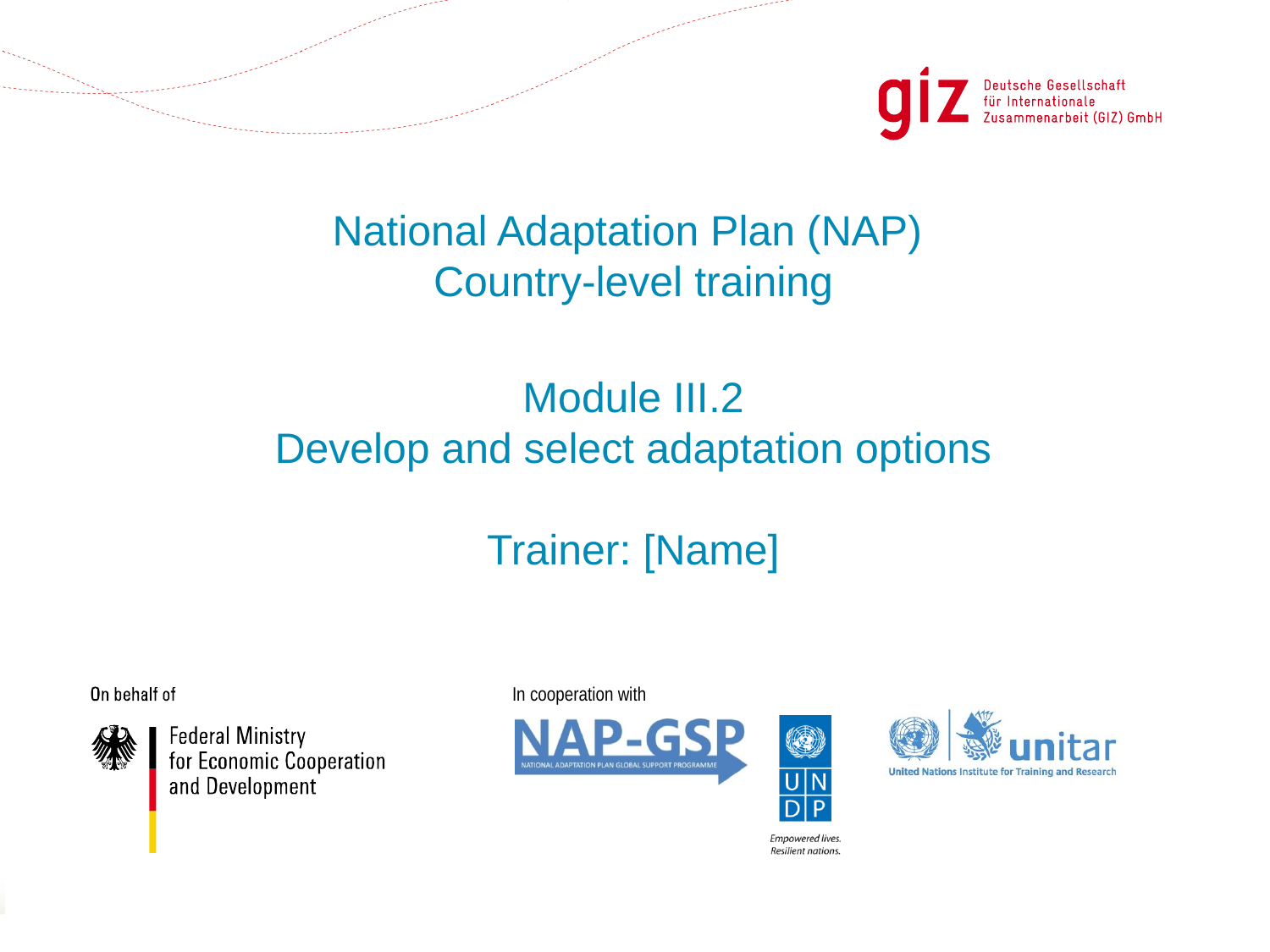

# Module III.2 Develop and select adaptation options Trainer: [Name]